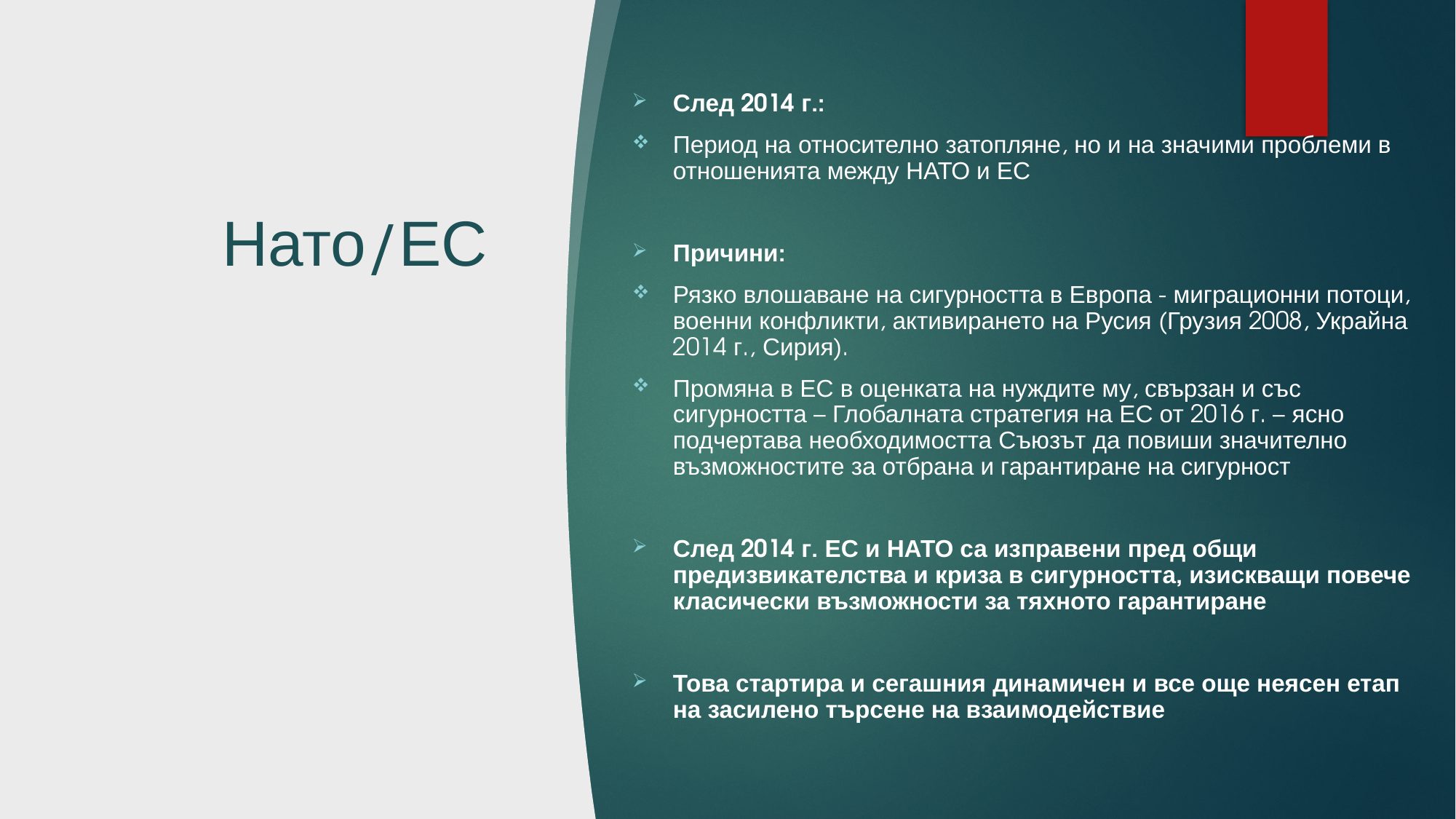

След 2014 г.:
Период на относително затопляне, но и на значими проблеми в отношенията между НАТО и ЕС

Причини:
Рязко влошаване на сигурността в Европа - миграционни потоци, военни конфликти, активирането на Русия (Грузия 2008, Украйна 2014 г., Сирия).
Промяна в ЕС в оценката на нуждите му, свързан и със сигурността – Глобалната стратегия на ЕС от 2016 г. – ясно подчертава необходимостта Съюзът да повиши значително възможностите за отбрана и гарантиране на сигурност

След 2014 г. ЕС и НАТО са изправени пред общи предизвикателства и криза в сигурността, изискващи повече класически възможности за тяхното гарантиране

Това стартира и сегашния динамичен и все още неясен етап на засилено търсене на взаимодействие

# Нато/ЕС